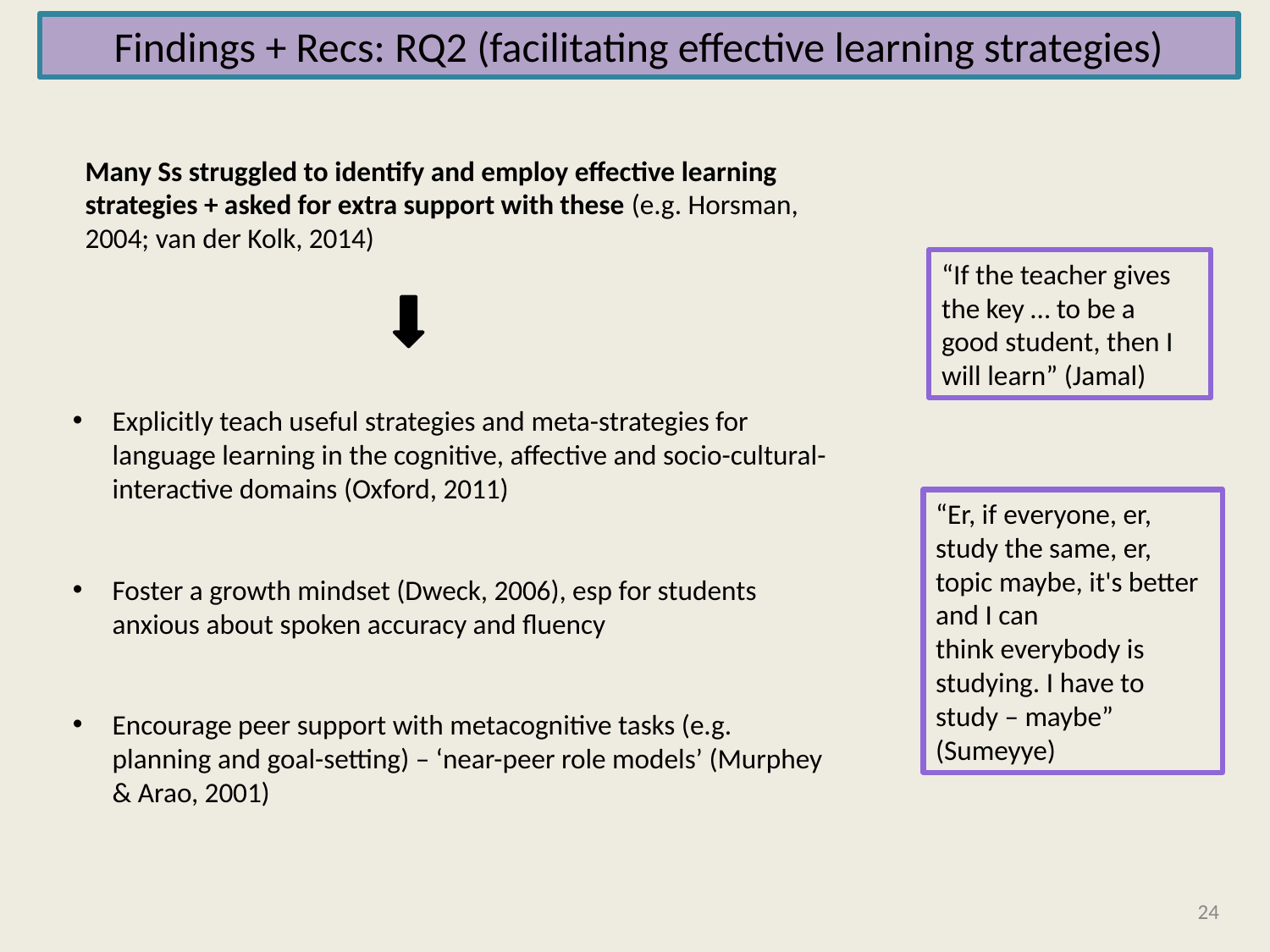

Findings + Recs: RQ2 (facilitating effective learning strategies)
Many Ss struggled to identify and employ effective learning strategies + asked for extra support with these (e.g. Horsman, 2004; van der Kolk, 2014)
“If the teacher gives the key … to be a good student, then I will learn” (Jamal)

Explicitly teach useful strategies and meta-strategies for language learning in the cognitive, affective and socio-cultural-interactive domains (Oxford, 2011)

Foster a growth mindset (Dweck, 2006), esp for students anxious about spoken accuracy and fluency

Encourage peer support with metacognitive tasks (e.g. planning and goal-setting) – ‘near-peer role models’ (Murphey & Arao, 2001)

“Er, if everyone, er, study the same, er, topic maybe, it's better and I can think everybody is studying. I have to study – maybe” (Sumeyye)
24